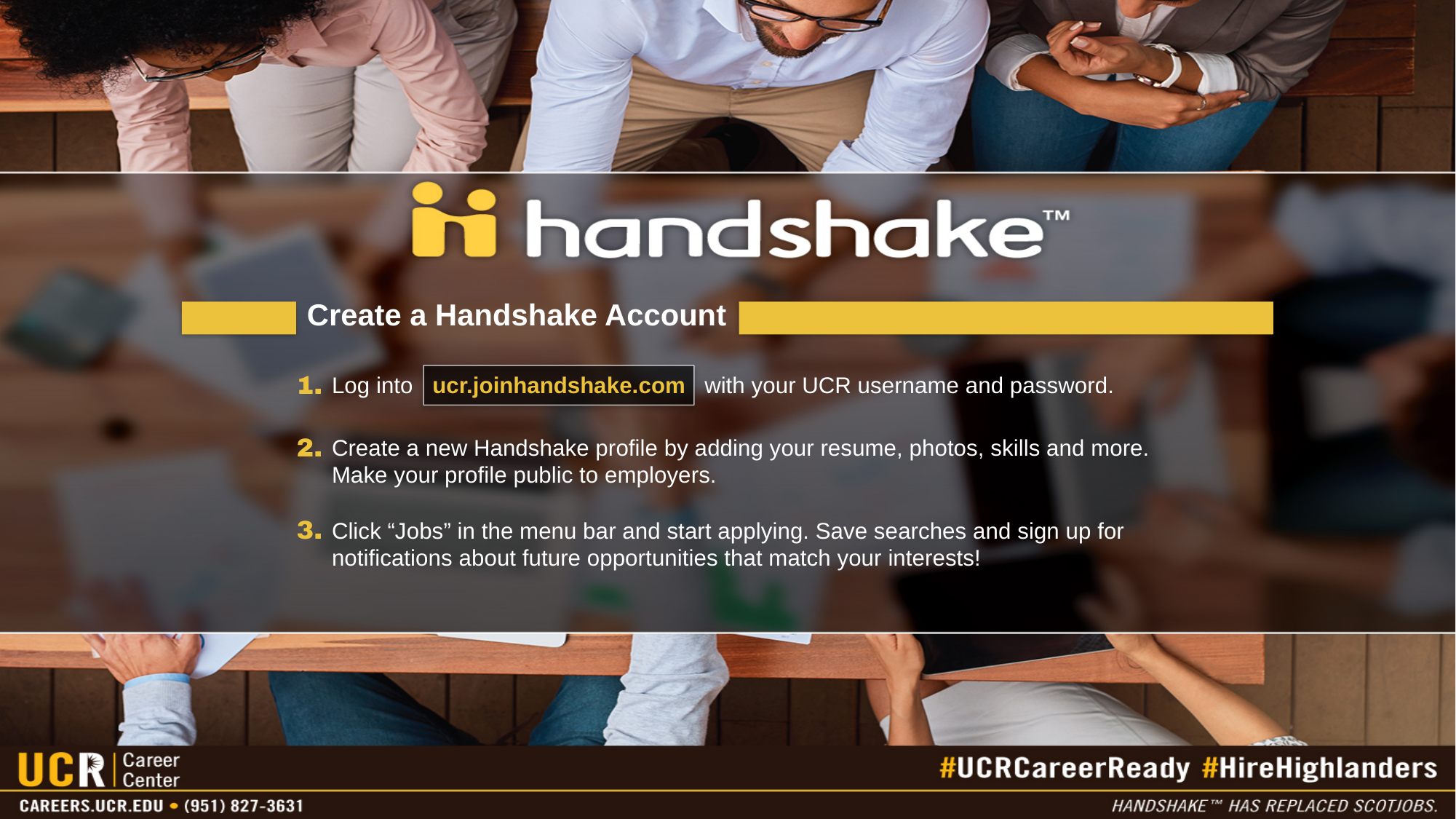

Create a Handshake Account

1.
Log into   ucr.joinhandshake.com   with your UCR username and password.

2.
Create a new Handshake profile by adding your resume, photos, skills and more. Make your profile public to employers.
3.
Click “Jobs” in the menu bar and start applying. Save searches and sign up for notifications about future opportunities that match your interests!